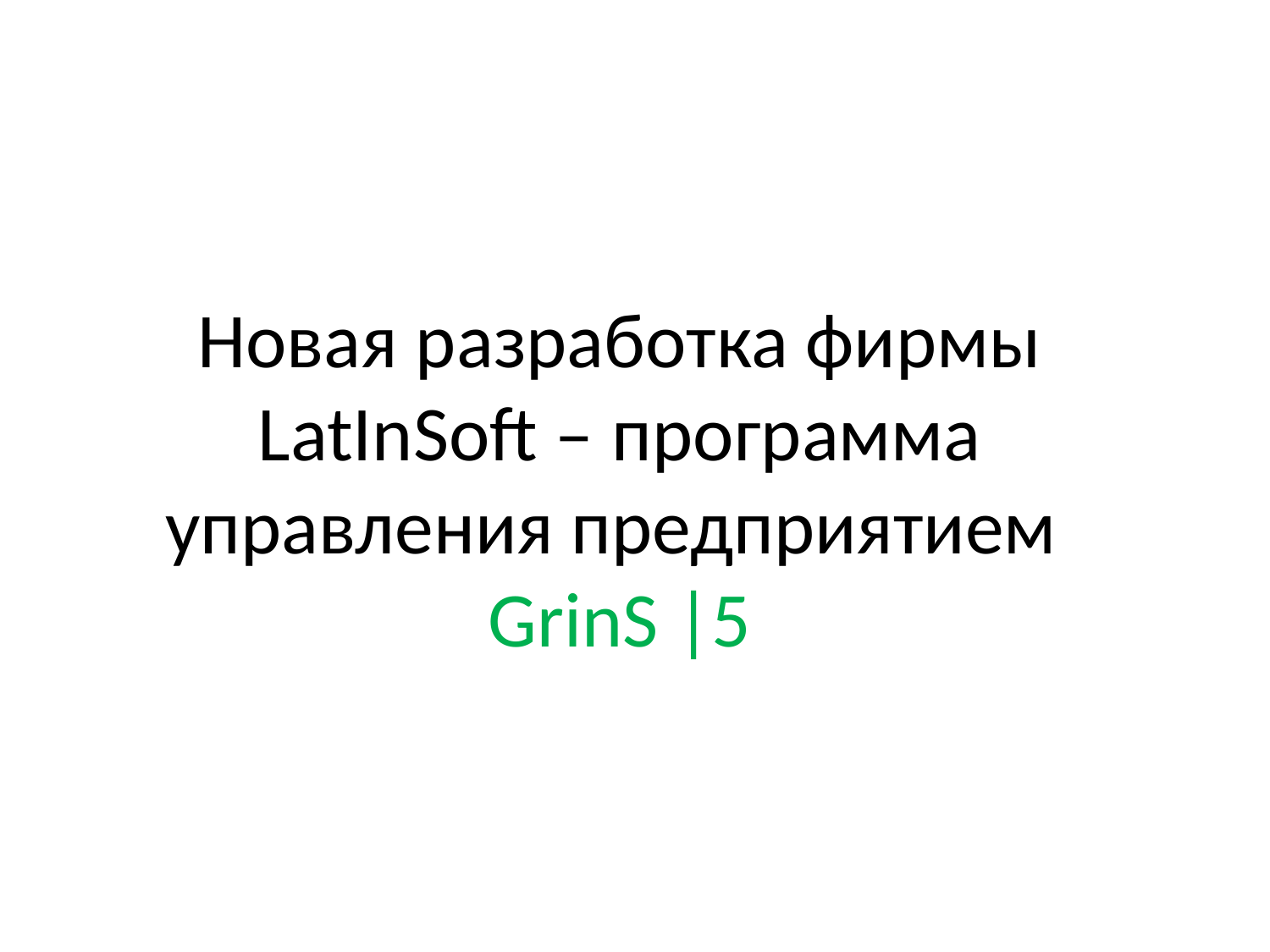

# Новая разработка фирмы LatInSoft – программа управления предприятием GrinS |5